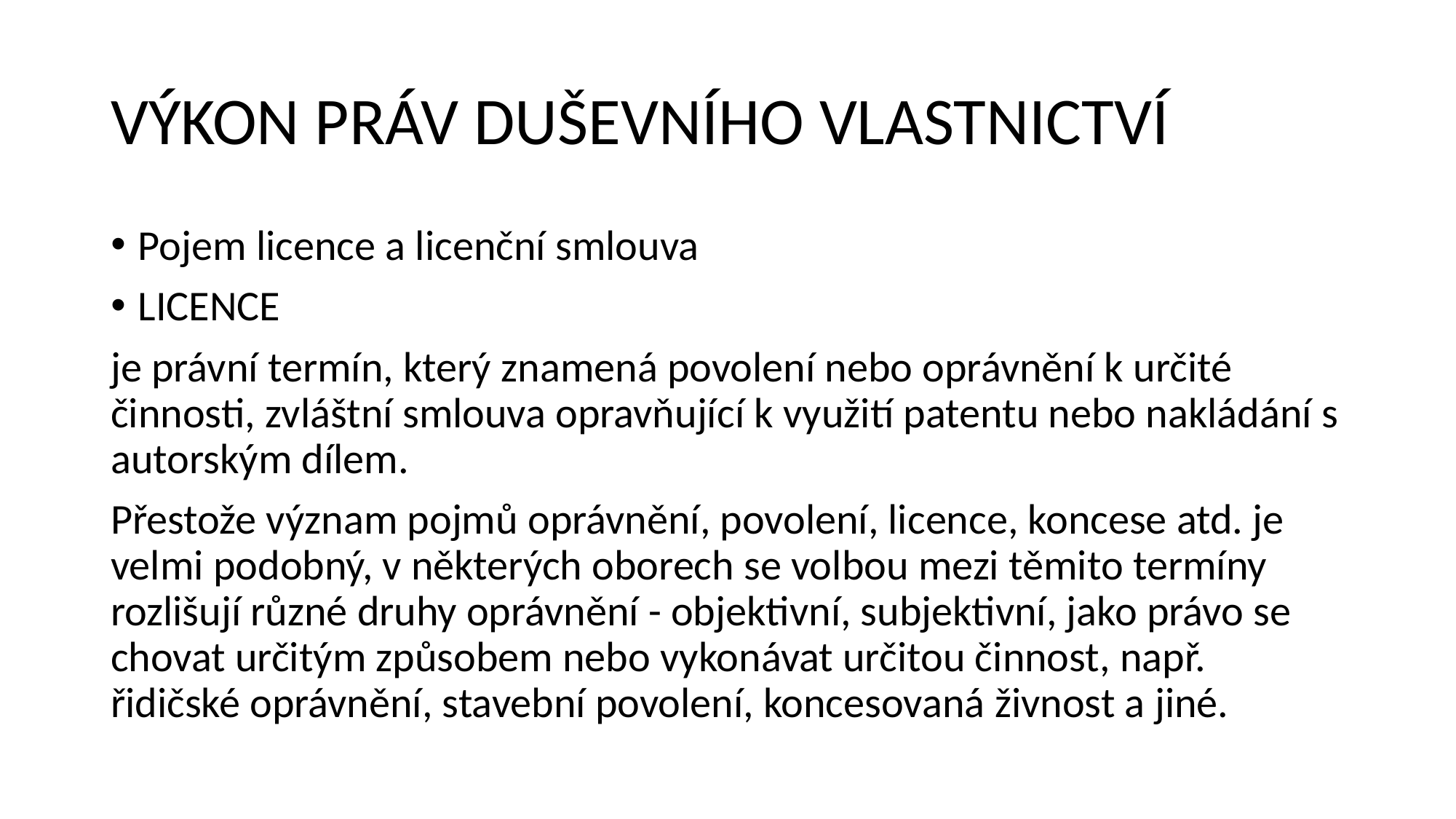

# VÝKON PRÁV DUŠEVNÍHO VLASTNICTVÍ
Pojem licence a licenční smlouva
LICENCE
je právní termín, který znamená povolení nebo oprávnění k určité činnosti, zvláštní smlouva opravňující k využití patentu nebo nakládání s autorským dílem.
Přestože význam pojmů oprávnění, povolení, licence, koncese atd. je velmi podobný, v některých oborech se volbou mezi těmito termíny rozlišují různé druhy oprávnění - objektivní, subjektivní, jako právo se chovat určitým způsobem nebo vykonávat určitou činnost, např. řidičské oprávnění, stavební povolení, koncesovaná živnost a jiné.